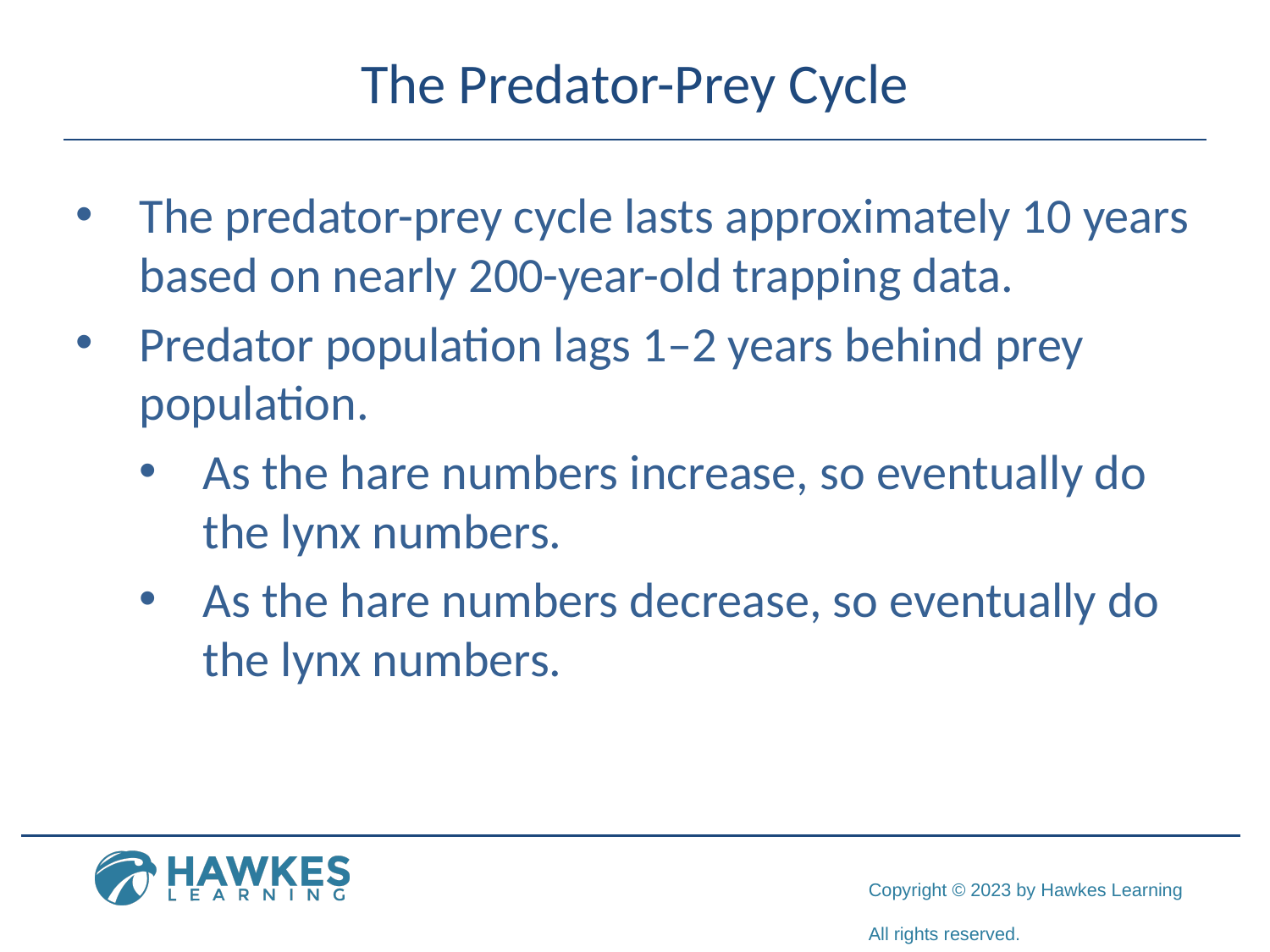

# The Predator-Prey Cycle
The predator-prey cycle lasts approximately 10 years based on nearly 200-year-old trapping data.
Predator population lags 1–2 years behind prey population.
As the hare numbers increase, so eventually do the lynx numbers.
As the hare numbers decrease, so eventually do the lynx numbers.